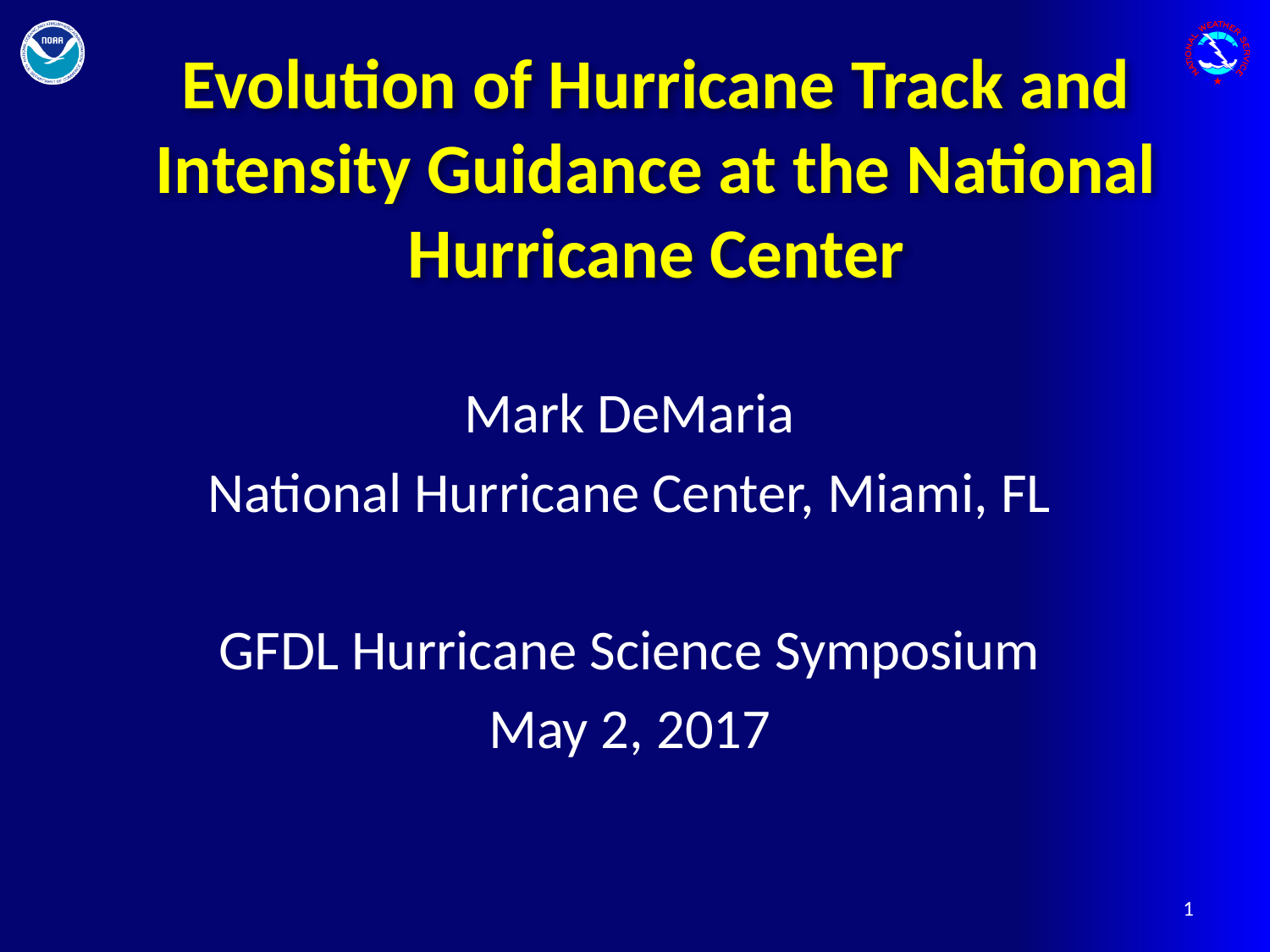

# Evolution of Hurricane Track and Intensity Guidance at the National Hurricane Center
Mark DeMaria
National Hurricane Center, Miami, FL

GFDL Hurricane Science Symposium
May 2, 2017

1